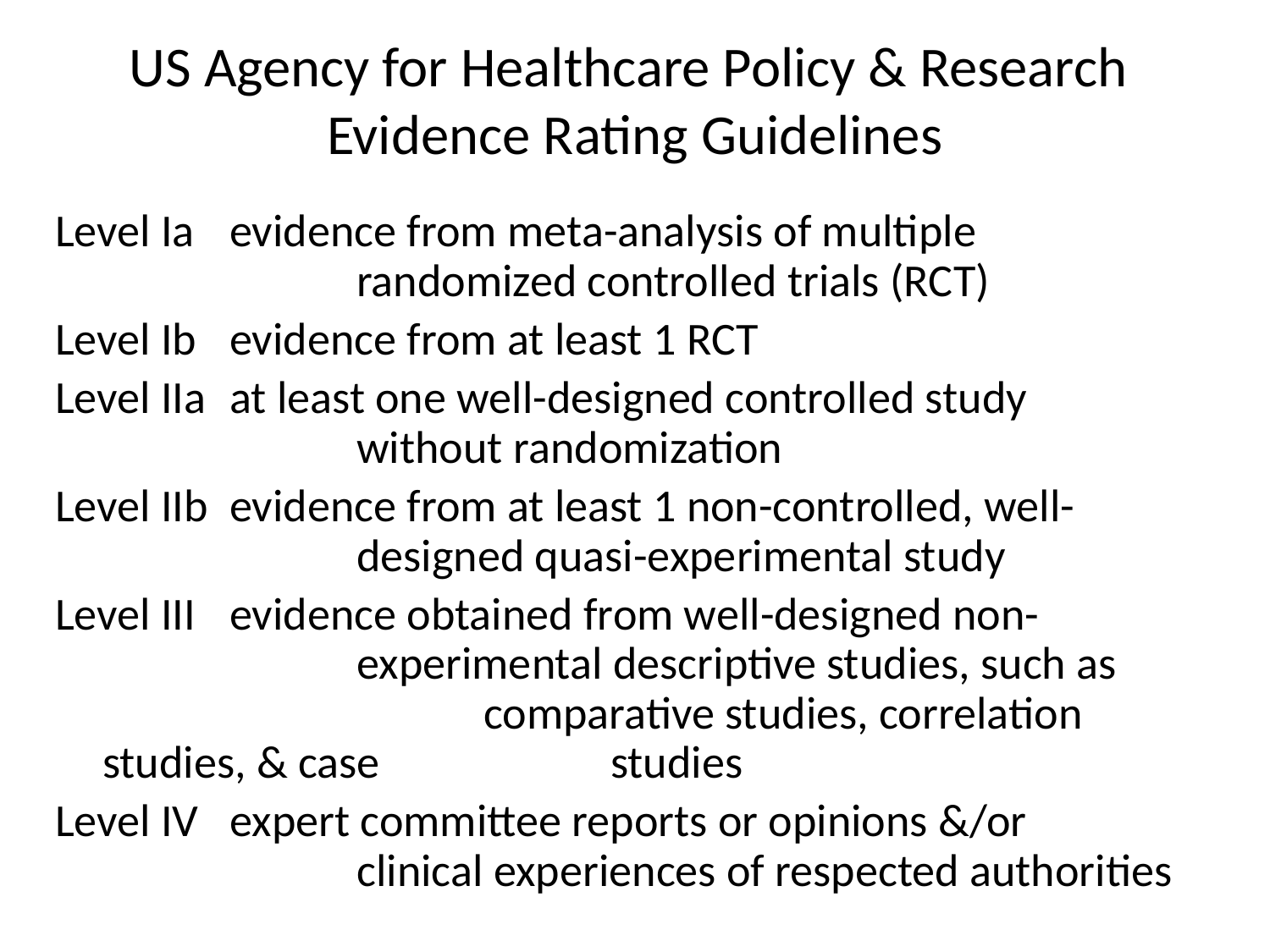

# US Agency for Healthcare Policy & Research Evidence Rating Guidelines
Level Ia	evidence from meta-analysis of multiple 				randomized controlled trials (RCT)
Level Ib	evidence from at least 1 RCT
Level IIa	at least one well-designed controlled study 			without randomization
Level IIb	evidence from at least 1 non-controlled, well-			designed quasi-experimental study
Level III 	evidence obtained from well-designed non-			experimental descriptive studies, such as 			comparative studies, correlation studies, & case		studies
Level IV	expert committee reports or opinions &/or 			clinical experiences of respected authorities